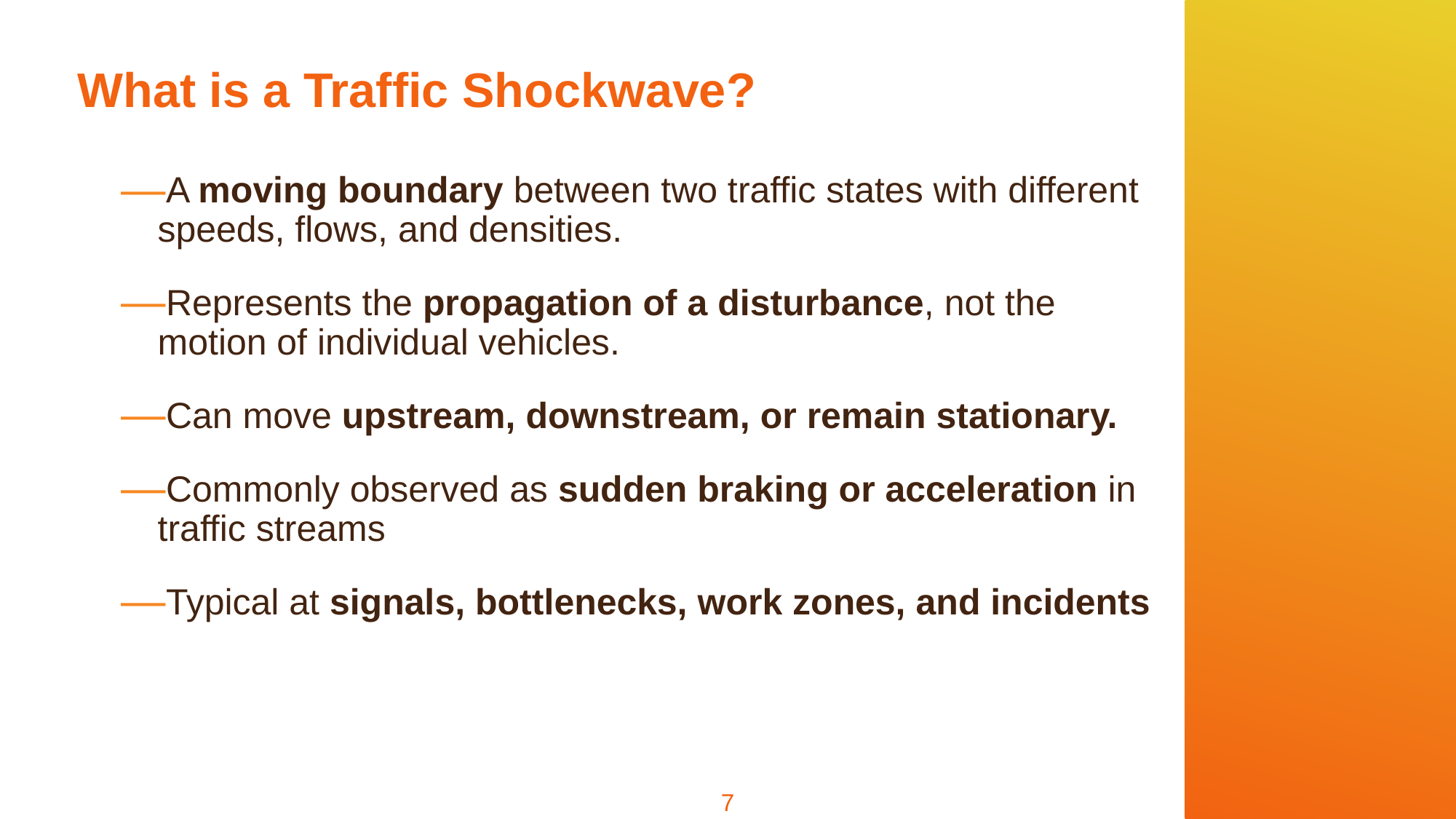

# What is a Traffic Shockwave?
A moving boundary between two traffic states with different speeds, flows, and densities.
Represents the propagation of a disturbance, not the motion of individual vehicles.
Can move upstream, downstream, or remain stationary.
Commonly observed as sudden braking or acceleration in traffic streams
Typical at signals, bottlenecks, work zones, and incidents